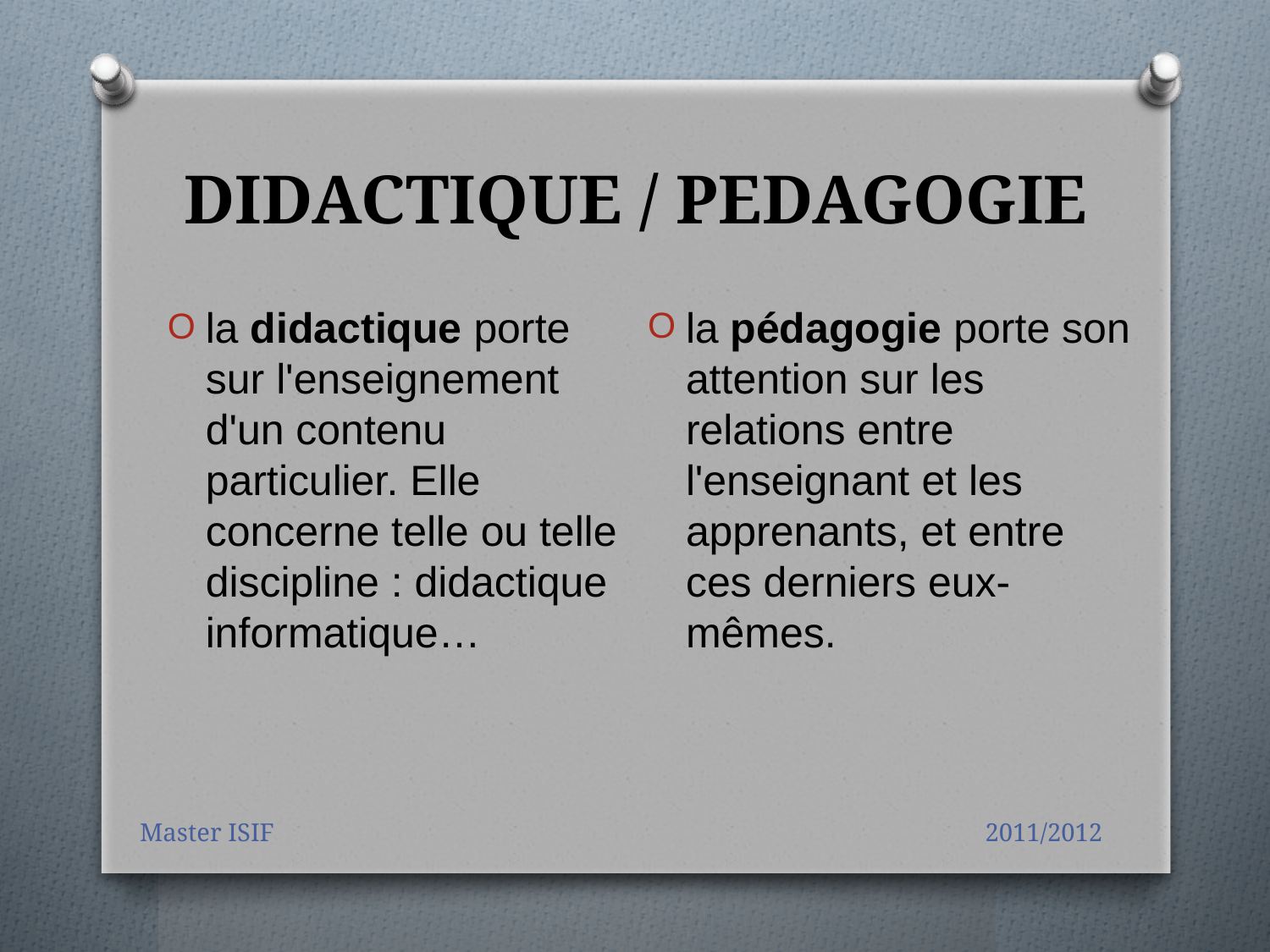

# DIDACTIQUE / PEDAGOGIE
la pédagogie porte son attention sur les relations entre l'enseignant et les apprenants, et entre ces derniers eux-mêmes.
la didactique porte sur l'enseignement d'un contenu particulier. Elle concerne telle ou telle discipline : didactique informatique…
Master ISIF                                                                                                                2011/2012